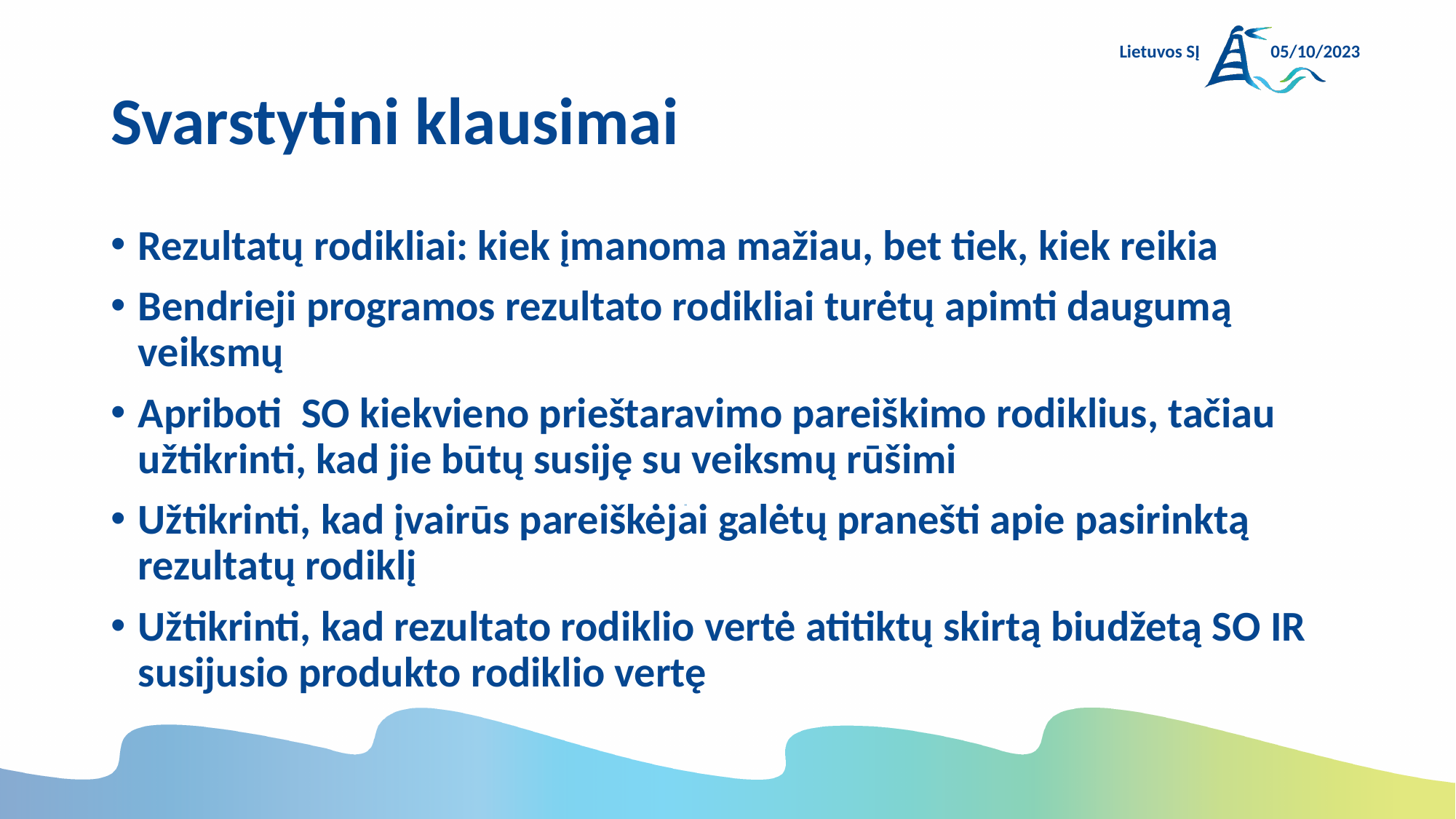

Lietuvos SĮ
05/10/2023
# Svarstytini klausimai
Rezultatų rodikliai: kiek įmanoma mažiau, bet tiek, kiek reikia
Bendrieji programos rezultato rodikliai turėtų apimti daugumą veiksmų
Apriboti  SO kiekvieno prieštaravimo pareiškimo rodiklius, tačiau užtikrinti, kad jie būtų susiję su veiksmų rūšimi
Užtikrinti, kad įvairūs pareiškėjai galėtų pranešti apie pasirinktą rezultatų rodiklį
Užtikrinti, kad rezultato rodiklio vertė atitiktų skirtą biudžetą SO IR susijusio produkto rodiklio vertę